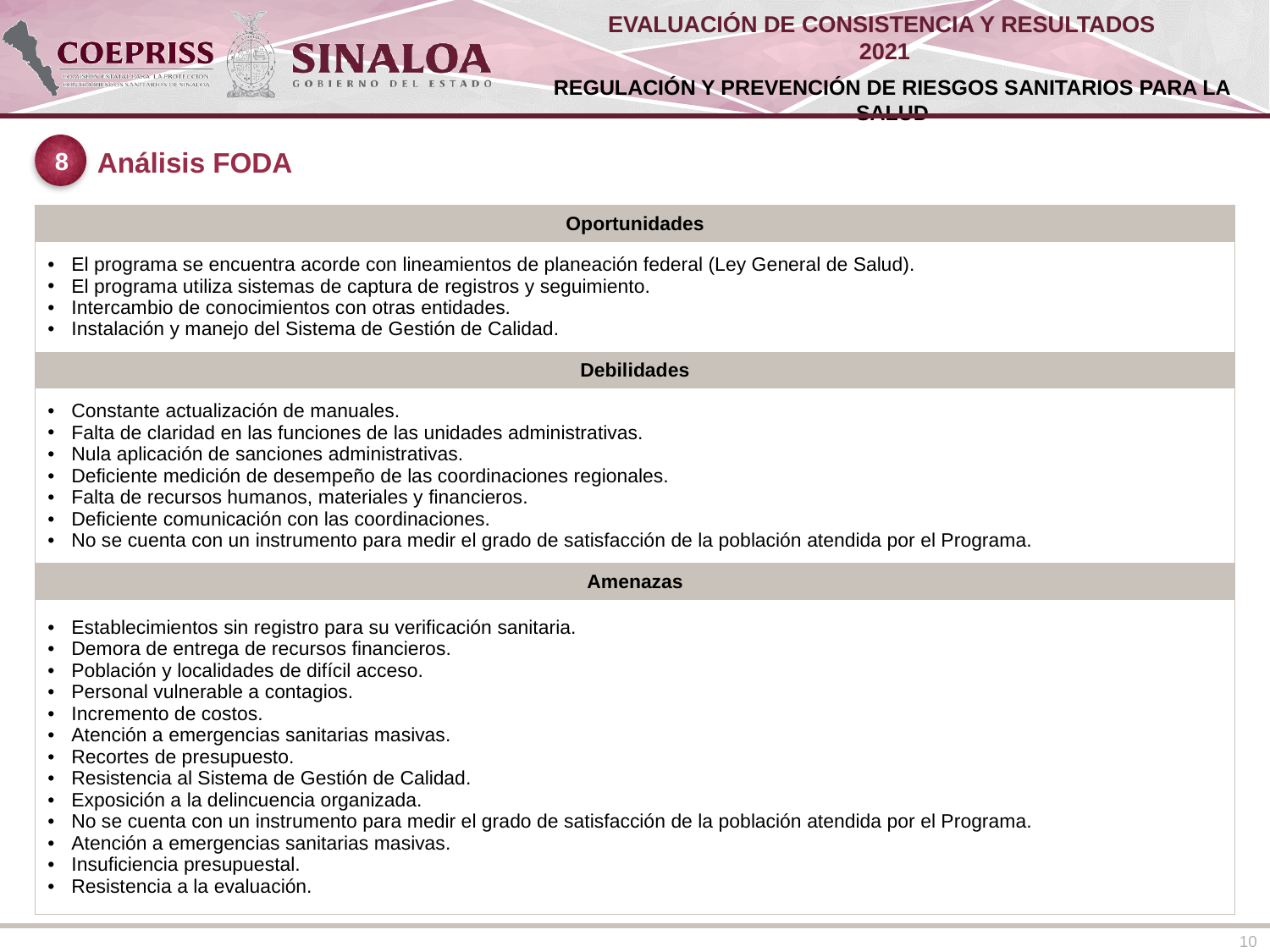

8
Análisis FODA
| Oportunidades |
| --- |
| El programa se encuentra acorde con lineamientos de planeación federal (Ley General de Salud). El programa utiliza sistemas de captura de registros y seguimiento. Intercambio de conocimientos con otras entidades. Instalación y manejo del Sistema de Gestión de Calidad. |
| Debilidades |
| Constante actualización de manuales. Falta de claridad en las funciones de las unidades administrativas. Nula aplicación de sanciones administrativas. Deficiente medición de desempeño de las coordinaciones regionales. Falta de recursos humanos, materiales y financieros. Deficiente comunicación con las coordinaciones. No se cuenta con un instrumento para medir el grado de satisfacción de la población atendida por el Programa. |
| Amenazas |
| Establecimientos sin registro para su verificación sanitaria. Demora de entrega de recursos financieros. Población y localidades de difícil acceso. Personal vulnerable a contagios. Incremento de costos. Atención a emergencias sanitarias masivas. Recortes de presupuesto. Resistencia al Sistema de Gestión de Calidad. Exposición a la delincuencia organizada. No se cuenta con un instrumento para medir el grado de satisfacción de la población atendida por el Programa. Atención a emergencias sanitarias masivas. Insuficiencia presupuestal. Resistencia a la evaluación. |
10